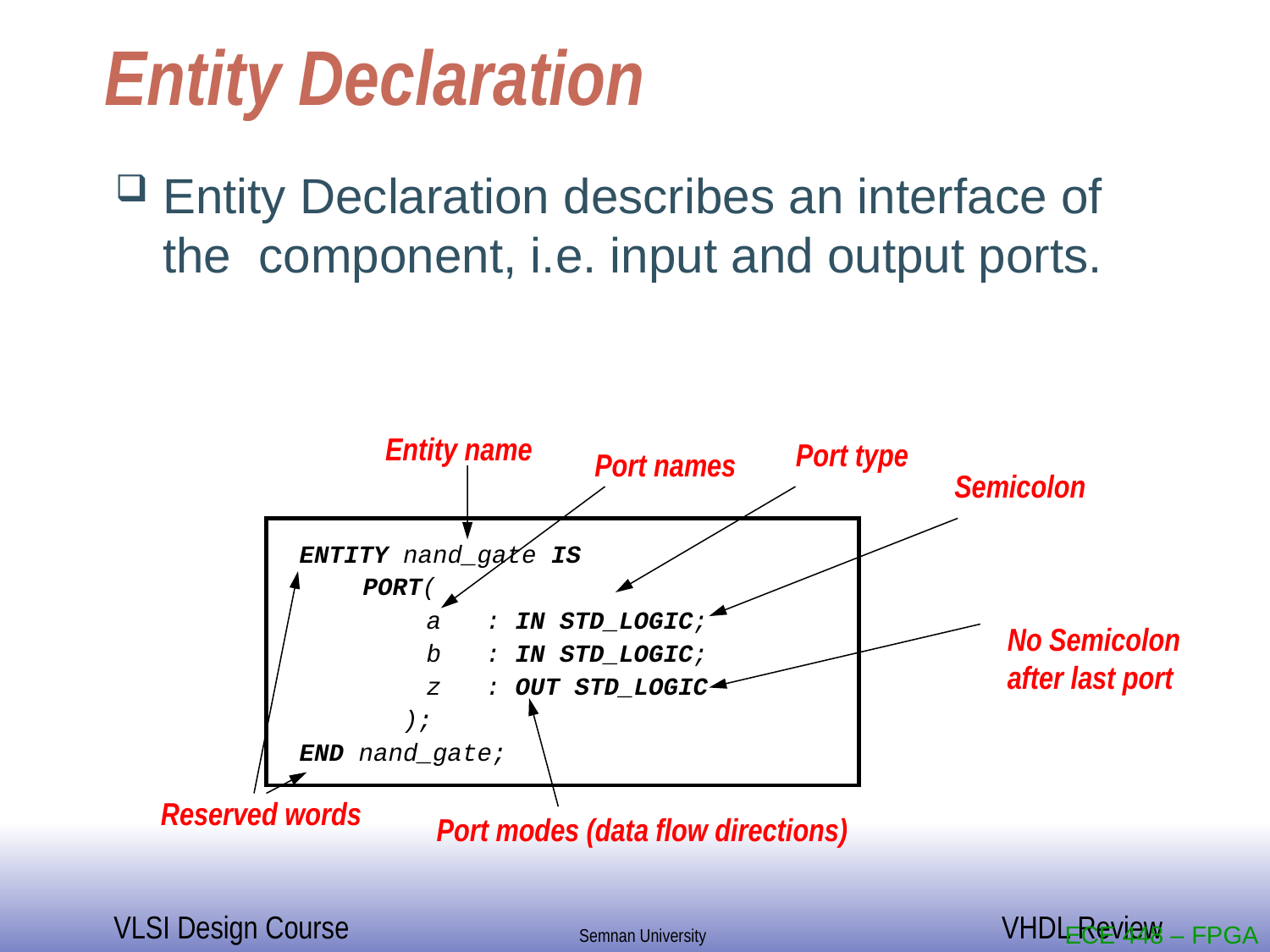

Entity Declaration
Entity Declaration describes an interface of the  component, i.e. input and output ports.
Entity name
Port type
Port names
Semicolon

ENTITY nand_gate IS
	PORT(
	   	a   : IN STD_LOGIC;
        	b   : IN STD_LOGIC;
	   	z   : OUT STD_LOGIC
       );
END nand_gate;

No Semicolon after last port

Reserved words
Port modes (data flow directions)
ECE 448 – FPGA and ASIC Design with VHDL